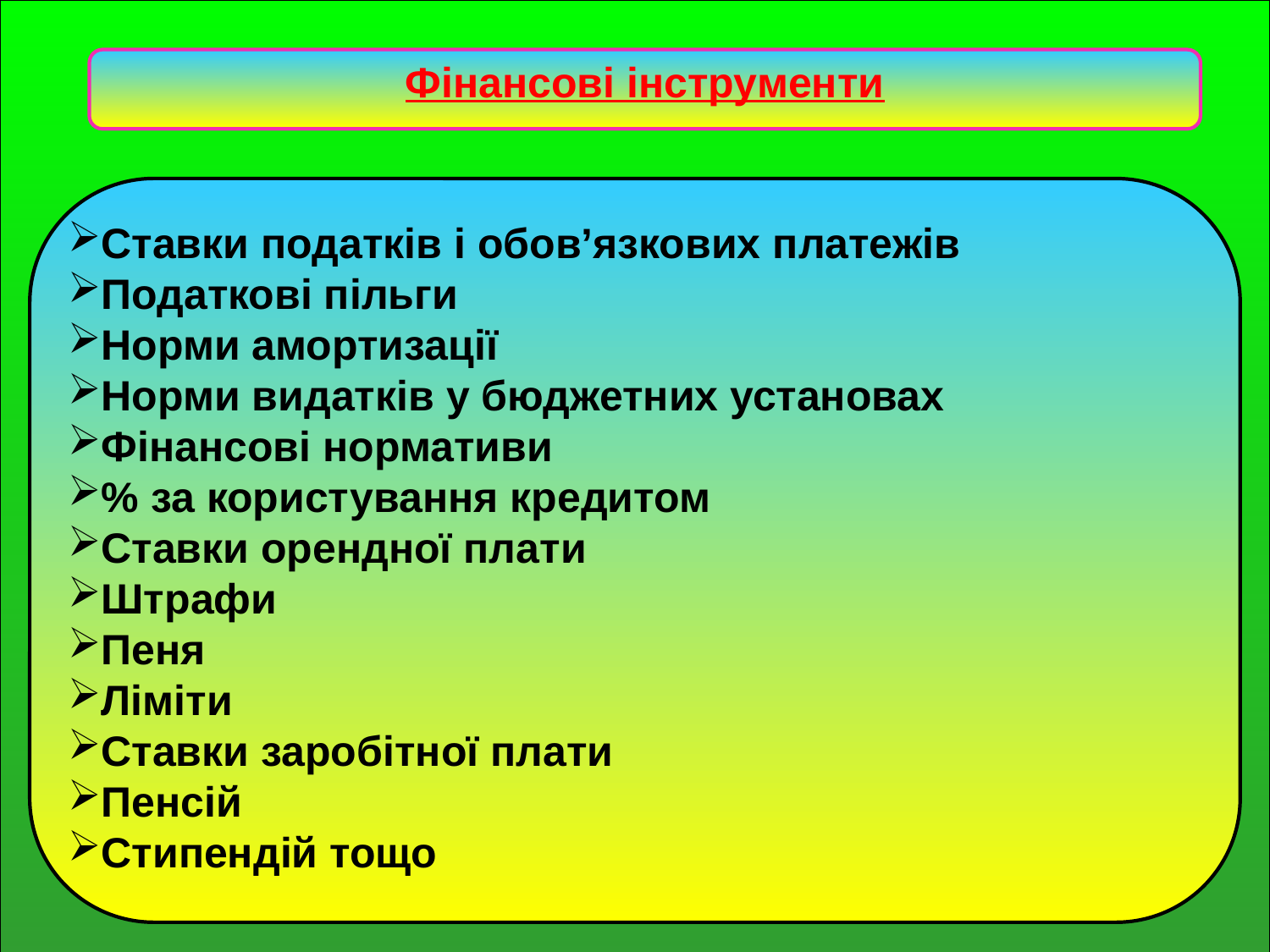

Фінансові інструменти

Ставки податків і обов’язкових платежів
Податкові пільги
Норми амортизації
Норми видатків у бюджетних установах
Фінансові нормативи
% за користування кредитом
Ставки орендної плати
Штрафи
Пеня
Ліміти
Ставки заробітної плати
Пенсій
Стипендій тощо